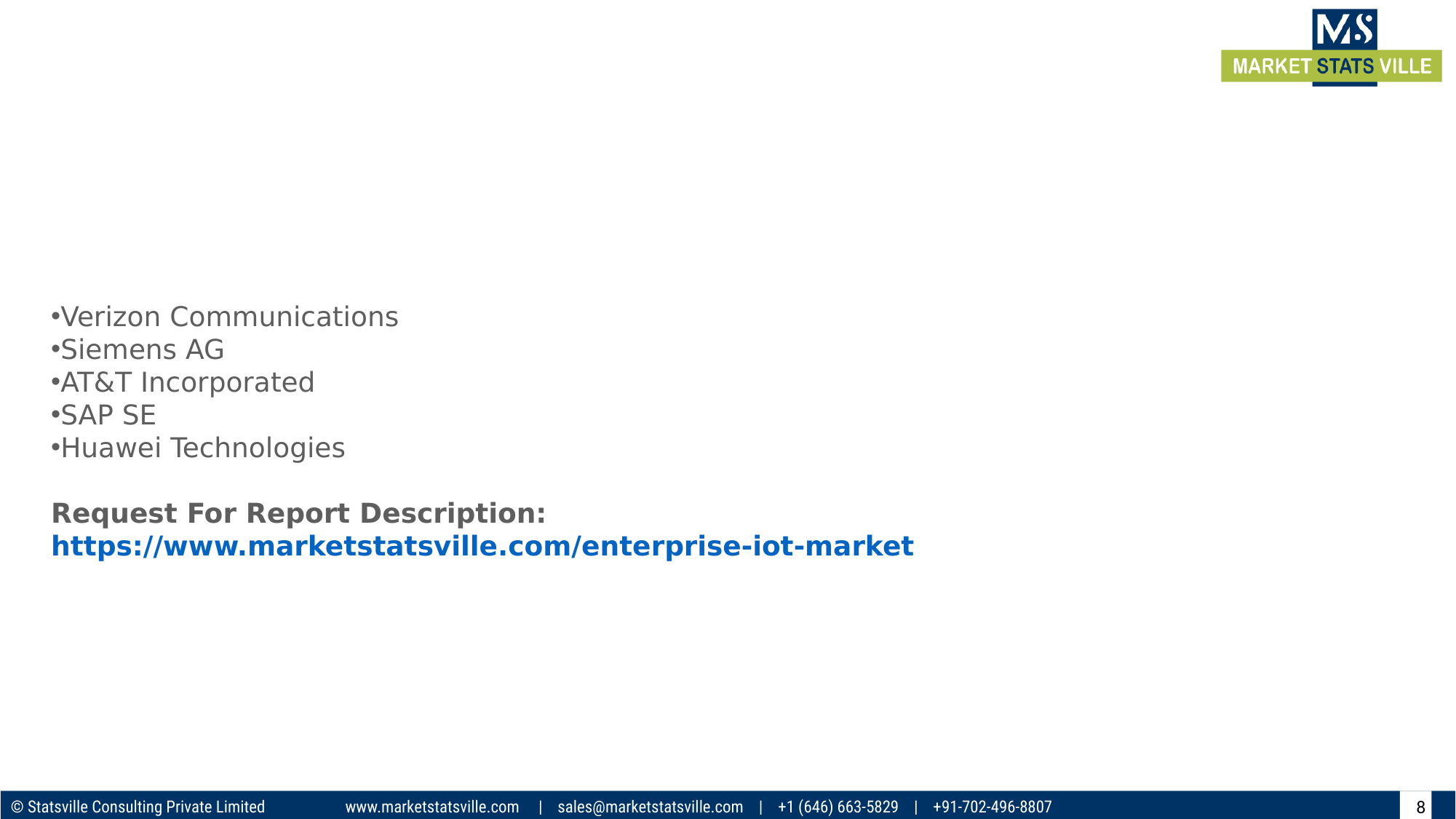

Verizon Communications
Siemens AG
AT&T Incorporated
SAP SE
Huawei Technologies
Request For Report Description: https://www.marketstatsville.com/enterprise-iot-market

8